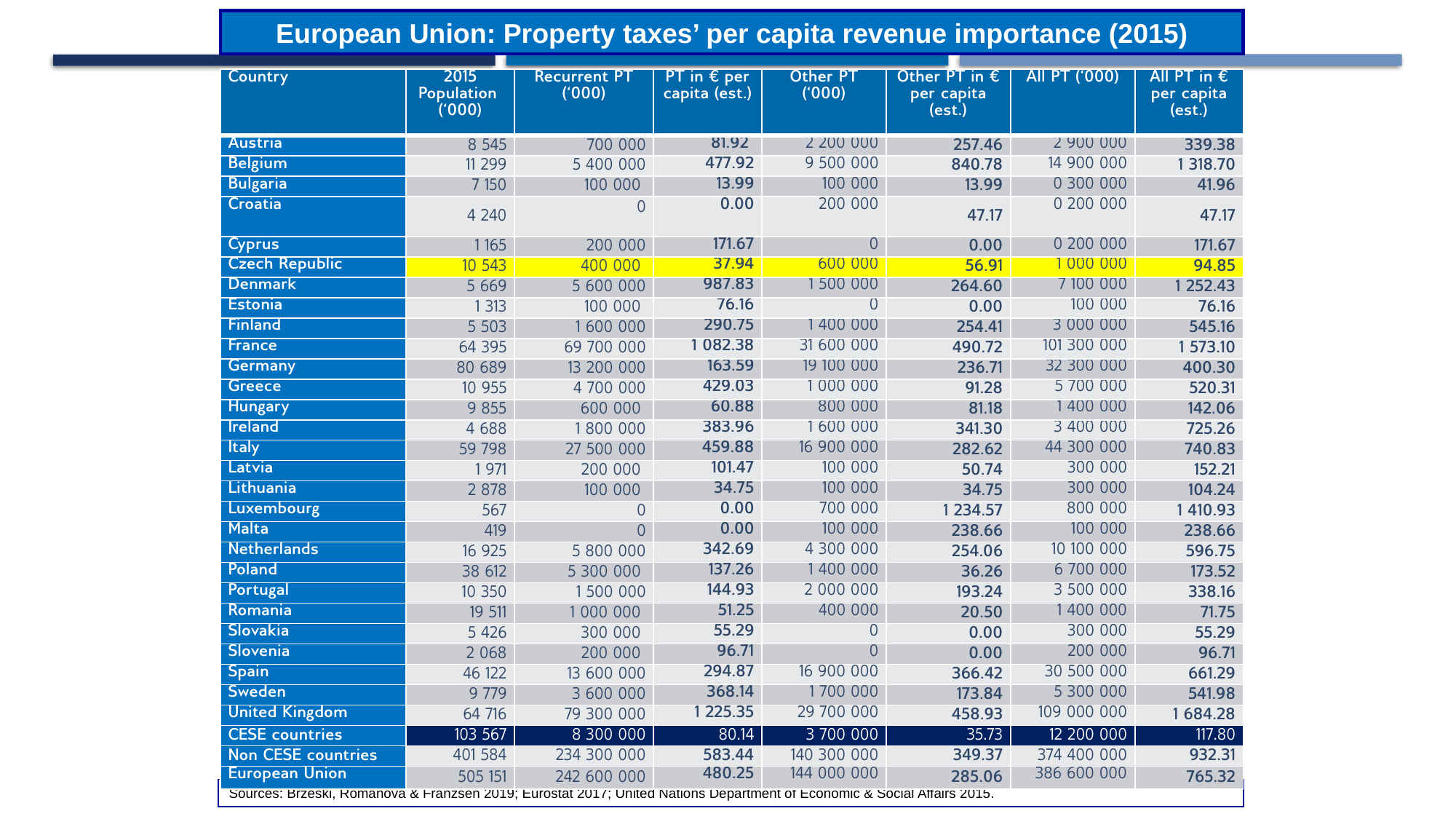

European Union: Property taxes’ per capita revenue importance (2015)
| Country | 2015 Population (‘000) | Recurrent PT (‘000) | PT in € per capita (est.) | Other PT (‘000) | Other PT in € per capita (est.) | All PT (‘000) | All PT in € per capita (est.) |
| --- | --- | --- | --- | --- | --- | --- | --- |
| Austria | 8 545 | 700 000 | 81.92 | 2 200 000 | 257.46 | 2 900 000 | 339.38 |
| Belgium | 11 299 | 5 400 000 | 477.92 | 9 500 000 | 840.78 | 14 900 000 | 1 318.70 |
| Bulgaria | 7 150 | 100 000 | 13.99 | 100 000 | 13.99 | 0 300 000 | 41.96 |
| Croatia | 4 240 | 0 | 0.00 | 200 000 | 47.17 | 0 200 000 | 47.17 |
| Cyprus | 1 165 | 200 000 | 171.67 | 0 | 0.00 | 0 200 000 | 171.67 |
| Czech Republic | 10 543 | 400 000 | 37.94 | 600 000 | 56.91 | 1 000 000 | 94.85 |
| Denmark | 5 669 | 5 600 000 | 987.83 | 1 500 000 | 264.60 | 7 100 000 | 1 252.43 |
| Estonia | 1 313 | 100 000 | 76.16 | 0 | 0.00 | 100 000 | 76.16 |
| Finland | 5 503 | 1 600 000 | 290.75 | 1 400 000 | 254.41 | 3 000 000 | 545.16 |
| France | 64 395 | 69 700 000 | 1 082.38 | 31 600 000 | 490.72 | 101 300 000 | 1 573.10 |
| Germany | 80 689 | 13 200 000 | 163.59 | 19 100 000 | 236.71 | 32 300 000 | 400.30 |
| Greece | 10 955 | 4 700 000 | 429.03 | 1 000 000 | 91.28 | 5 700 000 | 520.31 |
| Hungary | 9 855 | 600 000 | 60.88 | 800 000 | 81.18 | 1 400 000 | 142.06 |
| Ireland | 4 688 | 1 800 000 | 383.96 | 1 600 000 | 341.30 | 3 400 000 | 725.26 |
| Italy | 59 798 | 27 500 000 | 459.88 | 16 900 000 | 282.62 | 44 300 000 | 740.83 |
| Latvia | 1 971 | 200 000 | 101.47 | 100 000 | 50.74 | 300 000 | 152.21 |
| Lithuania | 2 878 | 100 000 | 34.75 | 100 000 | 34.75 | 300 000 | 104.24 |
| Luxembourg | 567 | 0 | 0.00 | 700 000 | 1 234.57 | 800 000 | 1 410.93 |
| Malta | 419 | 0 | 0.00 | 100 000 | 238.66 | 100 000 | 238.66 |
| Netherlands | 16 925 | 5 800 000 | 342.69 | 4 300 000 | 254.06 | 10 100 000 | 596.75 |
| Poland | 38 612 | 5 300 000 | 137.26 | 1 400 000 | 36.26 | 6 700 000 | 173.52 |
| Portugal | 10 350 | 1 500 000 | 144.93 | 2 000 000 | 193.24 | 3 500 000 | 338.16 |
| Romania | 19 511 | 1 000 000 | 51.25 | 400 000 | 20.50 | 1 400 000 | 71.75 |
| Slovakia | 5 426 | 300 000 | 55.29 | 0 | 0.00 | 300 000 | 55.29 |
| Slovenia | 2 068 | 200 000 | 96.71 | 0 | 0.00 | 200 000 | 96.71 |
| Spain | 46 122 | 13 600 000 | 294.87 | 16 900 000 | 366.42 | 30 500 000 | 661.29 |
| Sweden | 9 779 | 3 600 000 | 368.14 | 1 700 000 | 173.84 | 5 300 000 | 541.98 |
| United Kingdom | 64 716 | 79 300 000 | 1 225.35 | 29 700 000 | 458.93 | 109 000 000 | 1 684.28 |
| CESE countries | 103 567 | 8 300 000 | 80.14 | 3 700 000 | 35.73 | 12 200 000 | 117.80 |
| Non CESE countries | 401 584 | 234 300 000 | 583.44 | 140 300 000 | 349.37 | 374 400 000 | 932.31 |
| European Union | 505 151 | 242 600 000 | 480.25 | 144 000 000 | 285.06 | 386 600 000 | 765.32 |
Sources: Brzeski, Romanova & Franzsen 2019; Eurostat 2017; United Nations Department of Economic & Social Affairs 2015.